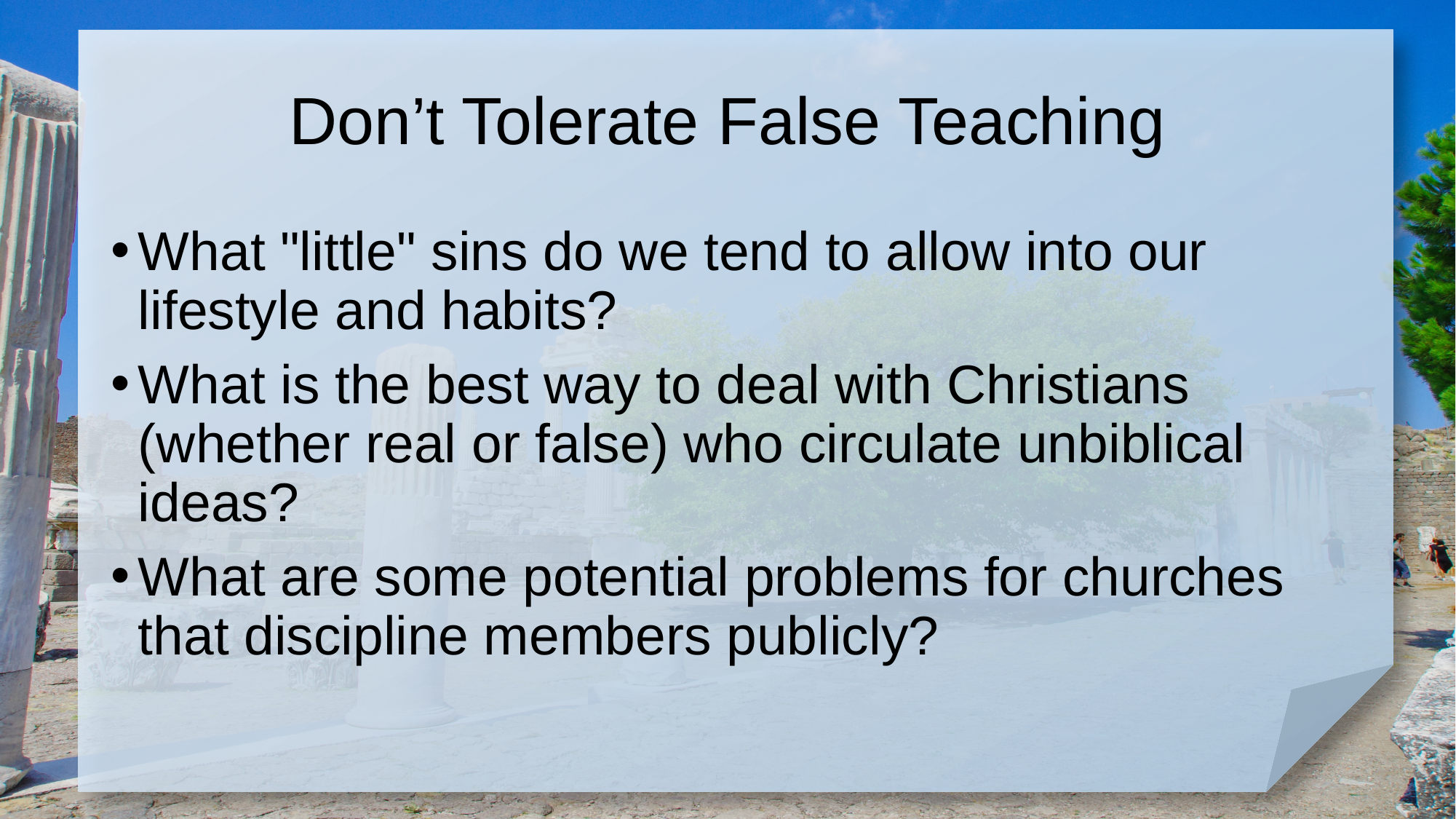

# Don’t Tolerate False Teaching
What "little" sins do we tend to allow into our lifestyle and habits?
What is the best way to deal with Christians (whether real or false) who circulate unbiblical ideas?
What are some potential problems for churches that discipline members publicly?